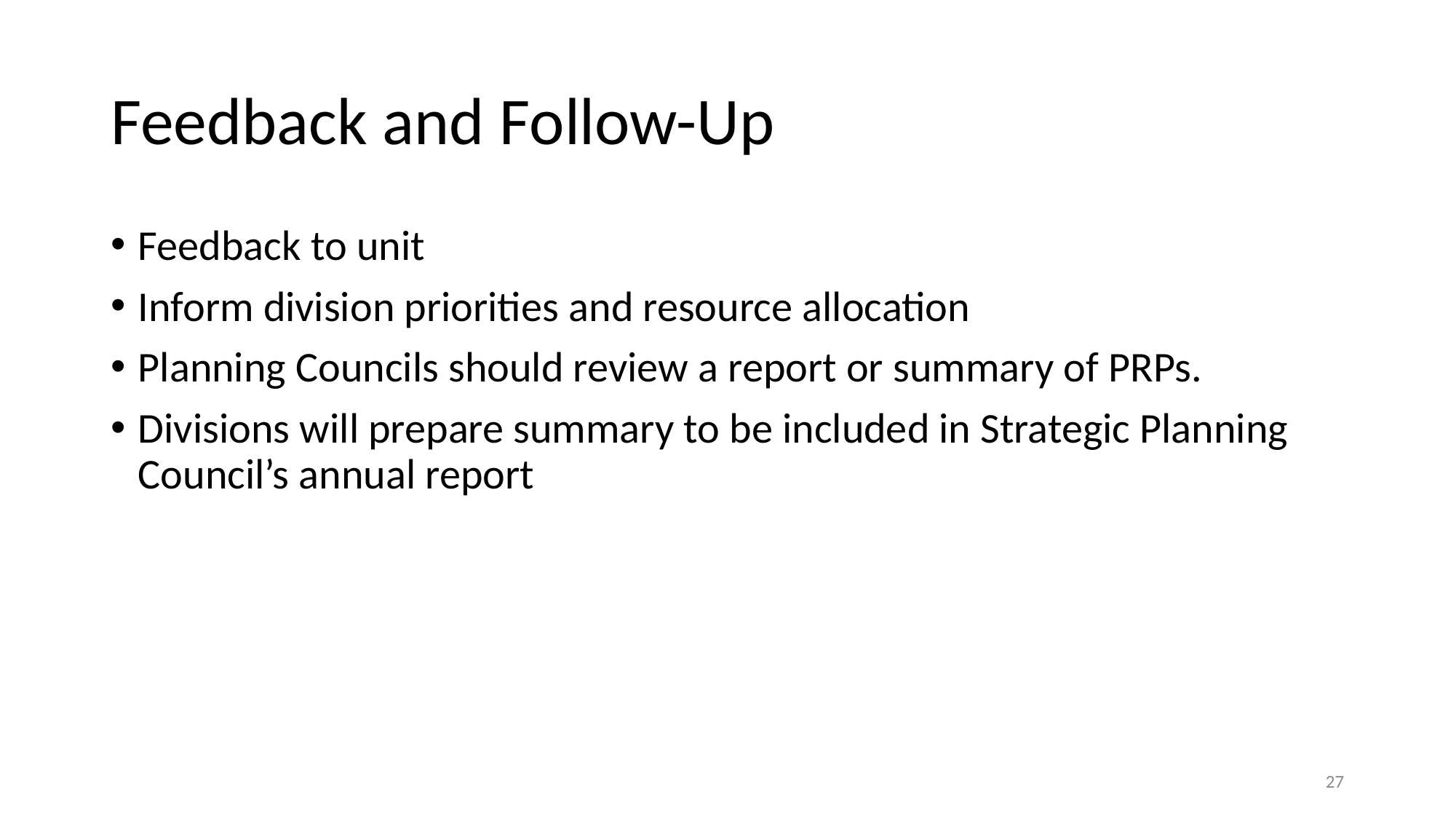

# Feedback and Follow-Up
Feedback to unit
Inform division priorities and resource allocation
Planning Councils should review a report or summary of PRPs.
Divisions will prepare summary to be included in Strategic Planning Council’s annual report
27